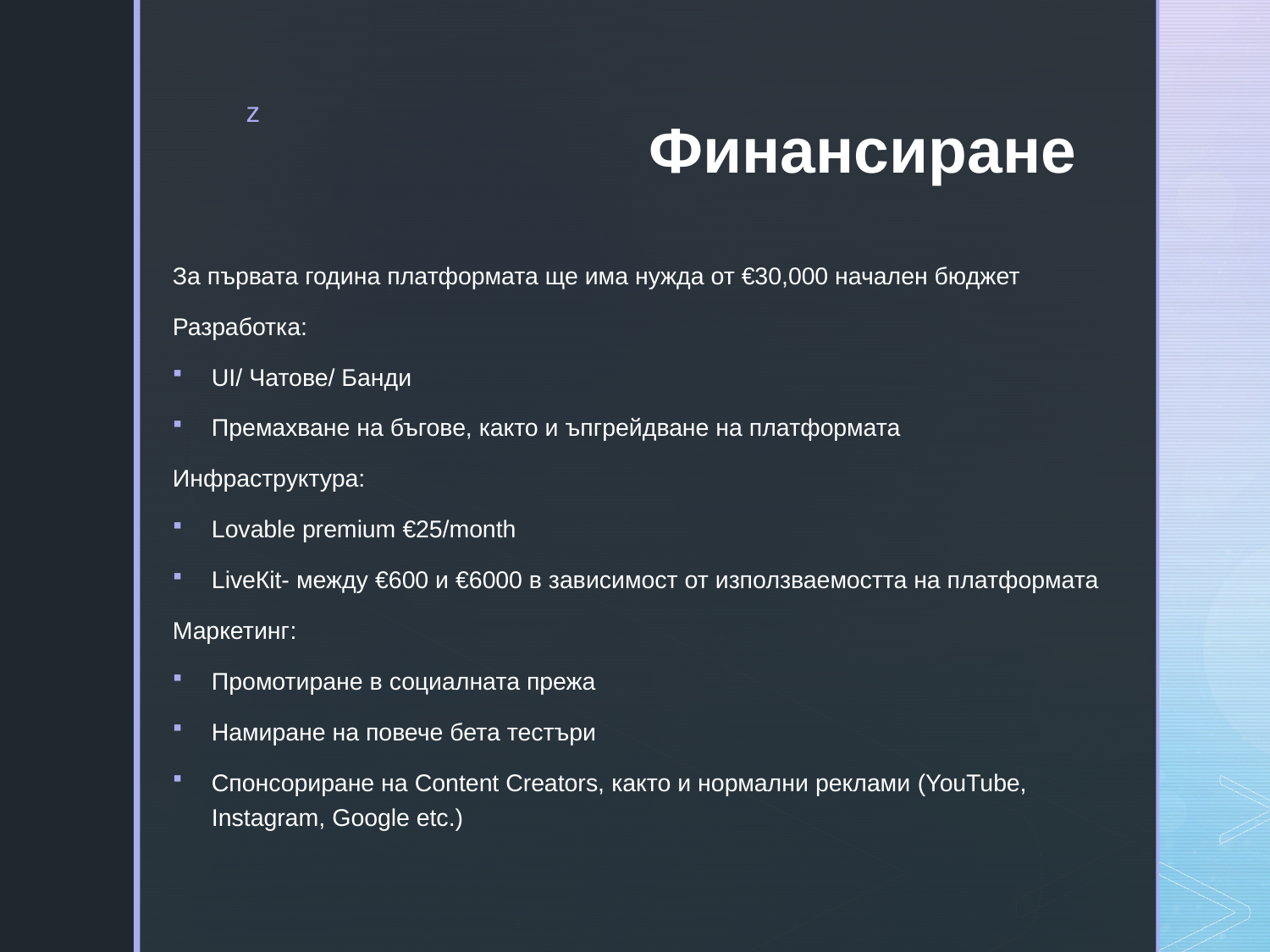

# Финансиране
За първата година платформата ще има нужда от €30,000 начален бюджет
Разработка:
UI/ Чатове/ Банди
Премахване на бъгове, както и ъпгрейдване на платформата
Инфраструктура:
Lovable premium €25/month
LiveКit- между €600 и €6000 в зависимост от използваемостта на платформата
Маркетинг:
Промотиране в социалната прежа
Намиране на повече бета тестъри
Спонсориране на Content Creators, както и нормални реклами (YouTube, Instagram, Google etc.)